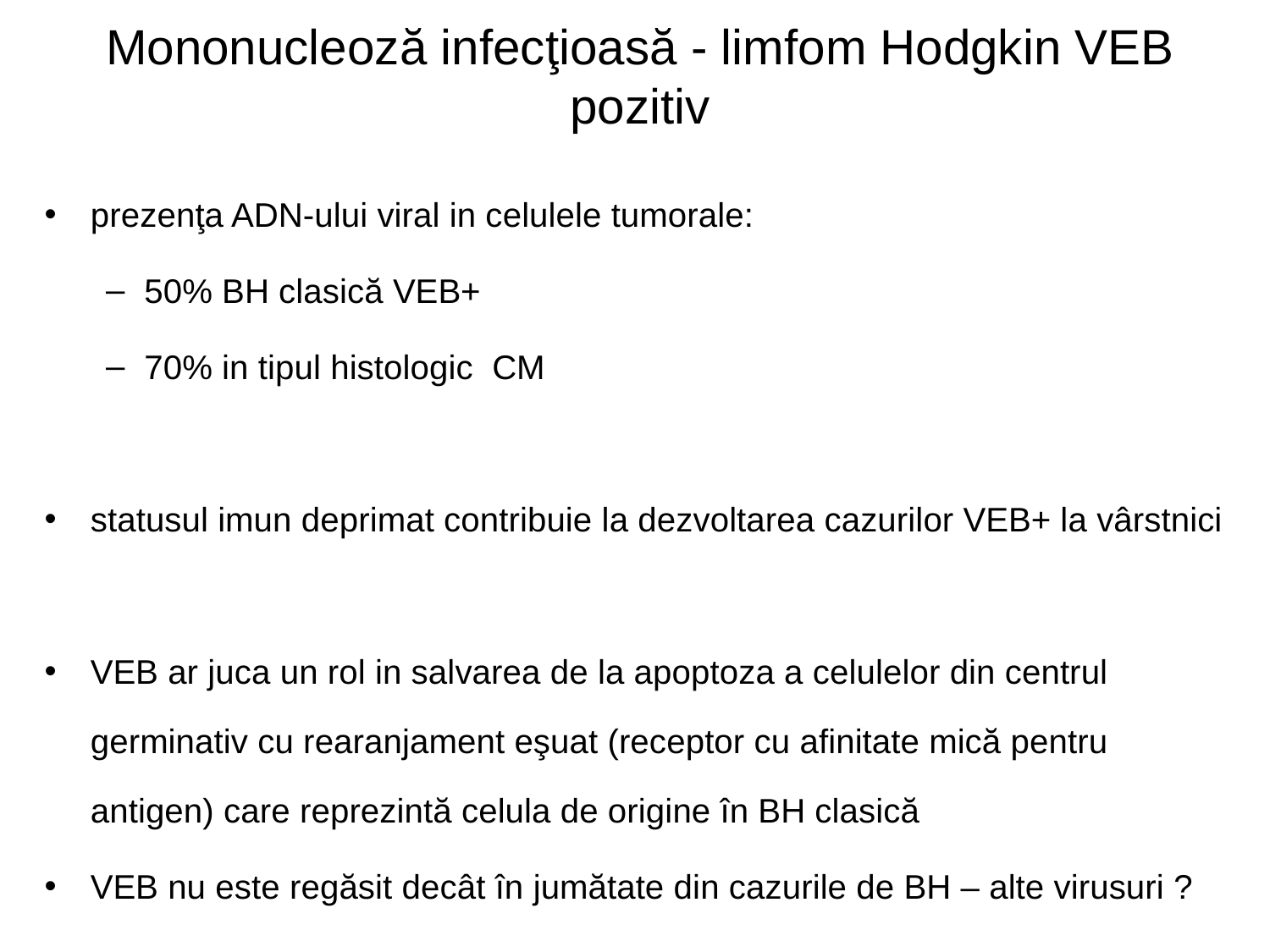

# Mononucleoză infecţioasă - limfom Hodgkin VEB pozitiv
prezenţa ADN-ului viral in celulele tumorale:
50% BH clasică VEB+
70% in tipul histologic  CM

statusul imun deprimat contribuie la dezvoltarea cazurilor VEB+ la vârstnici

VEB ar juca un rol in salvarea de la apoptoza a celulelor din centrul germinativ cu rearanjament eşuat (receptor cu afinitate mică pentru antigen) care reprezintă celula de origine în BH clasică
VEB nu este regăsit decât în jumătate din cazurile de BH – alte virusuri ?